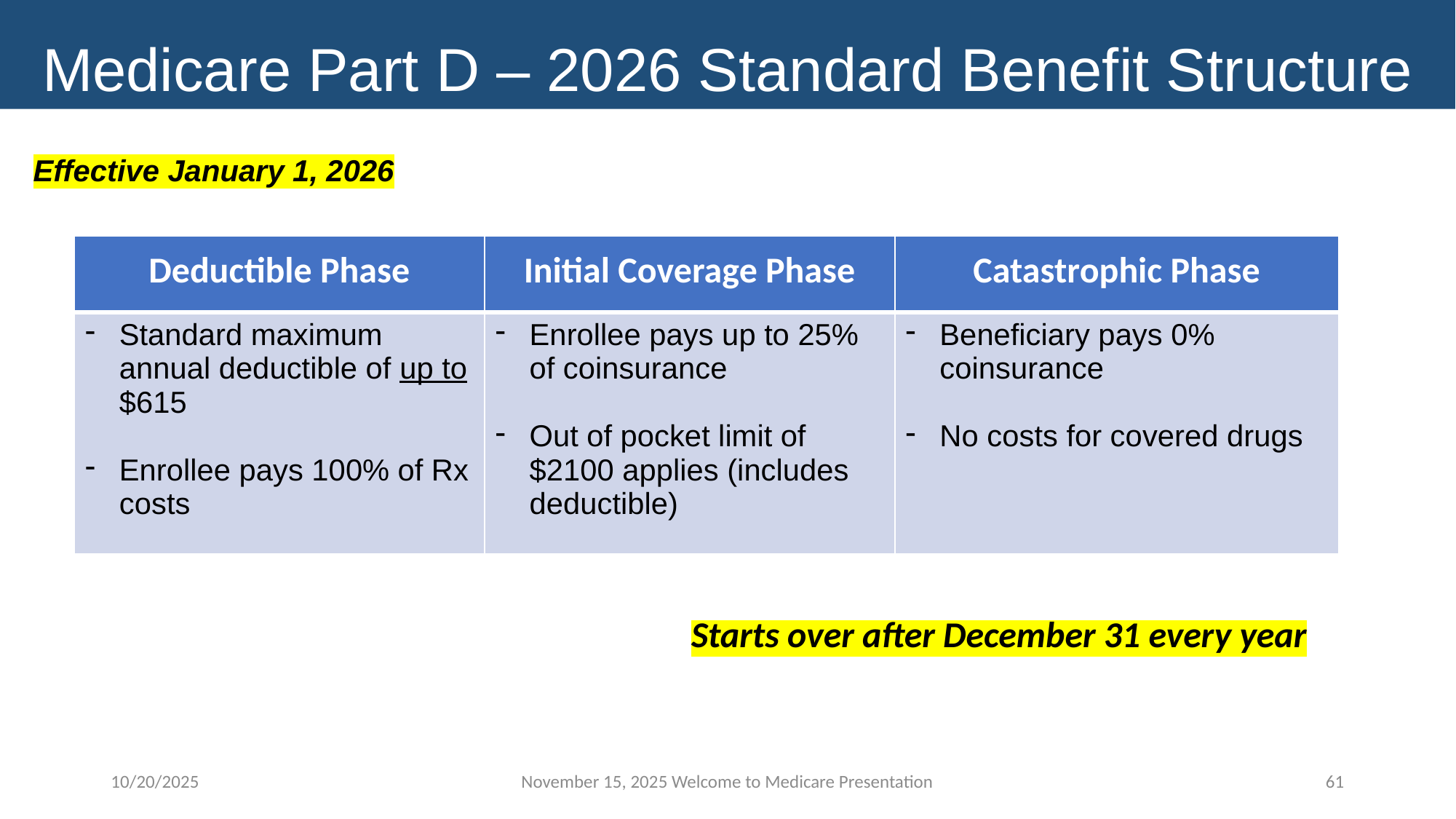

Medicare Part D – 2026 Standard Benefit Structure
Effective January 1, 2026
| Deductible Phase | Initial Coverage Phase | Catastrophic Phase |
| --- | --- | --- |
| Standard maximum annual deductible of up to $615 Enrollee pays 100% of Rx costs | Enrollee pays up to 25% of coinsurance Out of pocket limit of $2100 applies (includes deductible) | Beneficiary pays 0% coinsurance No costs for covered drugs |
Starts over after December 31 every year
10/20/2025
November 15, 2025 Welcome to Medicare Presentation
61